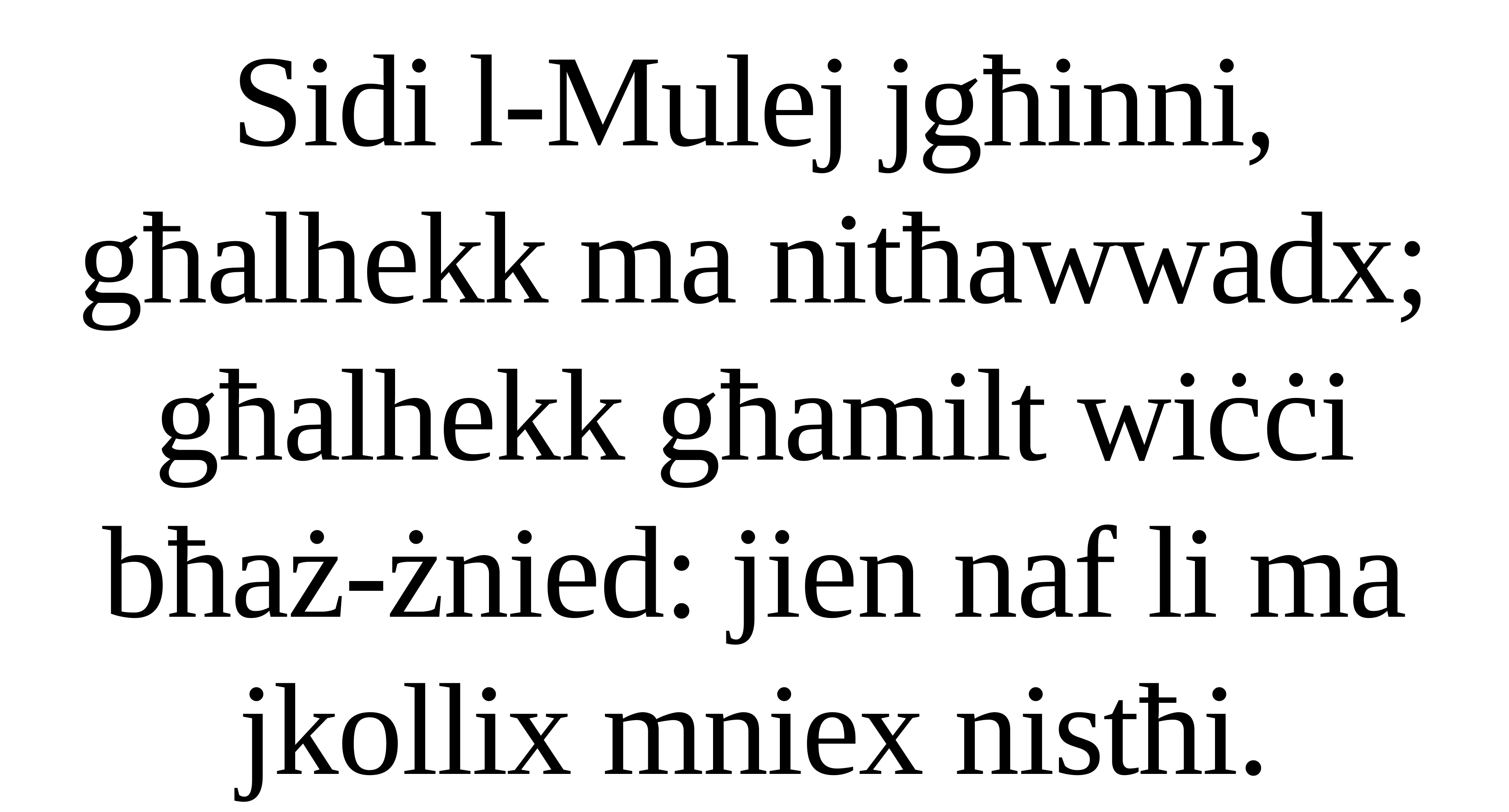

Sidi l-Mulej jgħinni,
għalhekk ma nitħawwadx;
għalhekk għamilt wiċċi bħaż-żnied: jien naf li ma jkollix mniex nistħi.